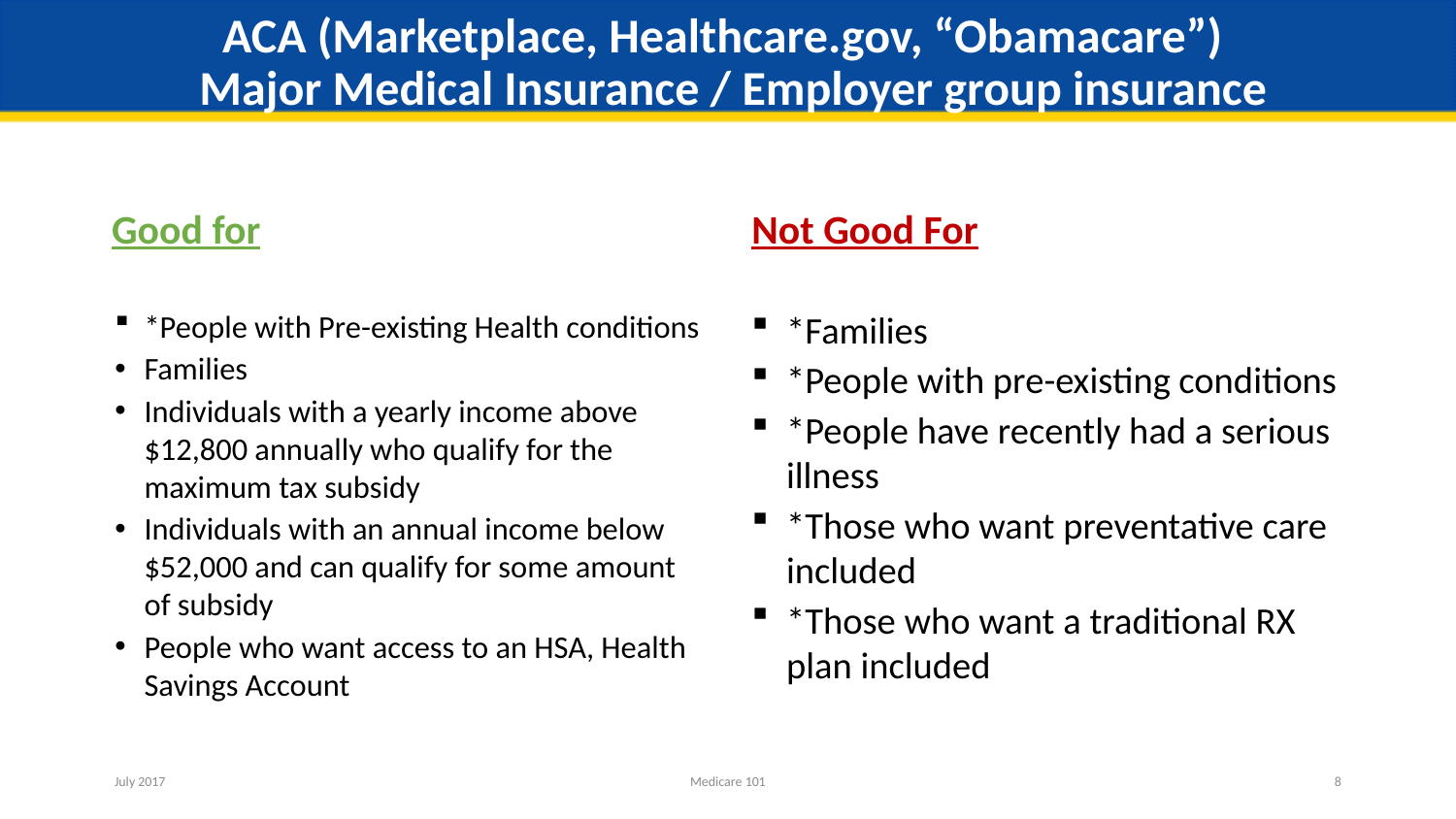

# ACA (Marketplace, Healthcare.gov, “Obamacare”) Major Medical Insurance / Employer group insurance
Good for

Not Good For

*People with Pre-existing Health conditions
Families
Individuals with a yearly income above $12,800 annually who qualify for the maximum tax subsidy
Individuals with an annual income below $52,000 and can qualify for some amount of subsidy
People who want access to an HSA, Health Savings Account

*Families
*People with pre-existing conditions
*People have recently had a serious illness
*Those who want preventative care included
*Those who want a traditional RX plan included

July 2017
Medicare 101
8